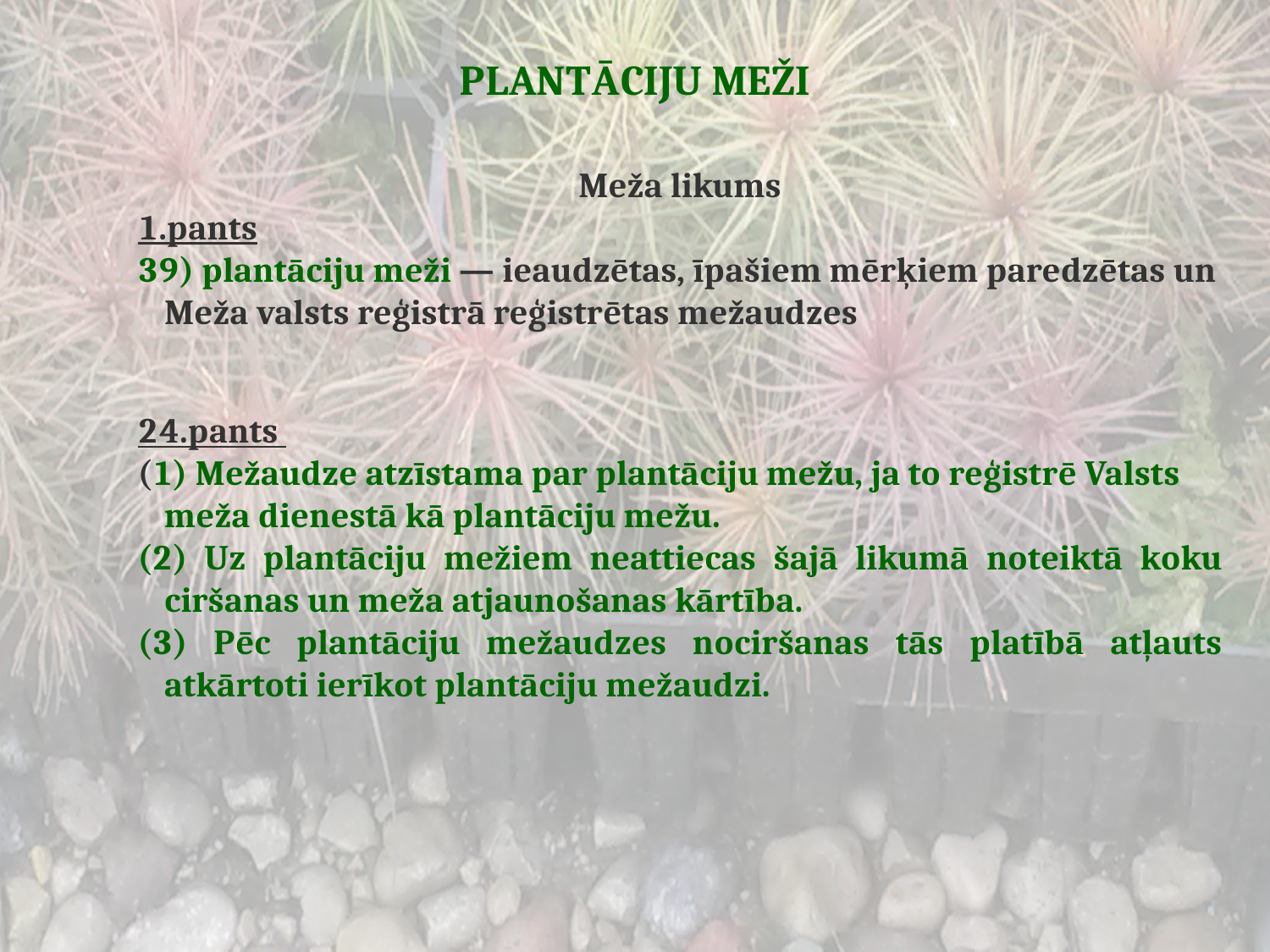

# PLANTĀCIJU MEŽI
Meža likums
1.pants
39) plantāciju meži — ieaudzētas, īpašiem mērķiem paredzētas un Meža valsts reģistrā reģistrētas mežaudzes

24.pants
(1) Mežaudze atzīstama par plantāciju mežu, ja to reģistrē Valsts meža dienestā kā plantāciju mežu.
(2) Uz plantāciju mežiem neattiecas šajā likumā noteiktā koku ciršanas un meža atjaunošanas kārtība.
(3) Pēc plantāciju mežaudzes nociršanas tās platībā atļauts atkārtoti ierīkot plantāciju mežaudzi.